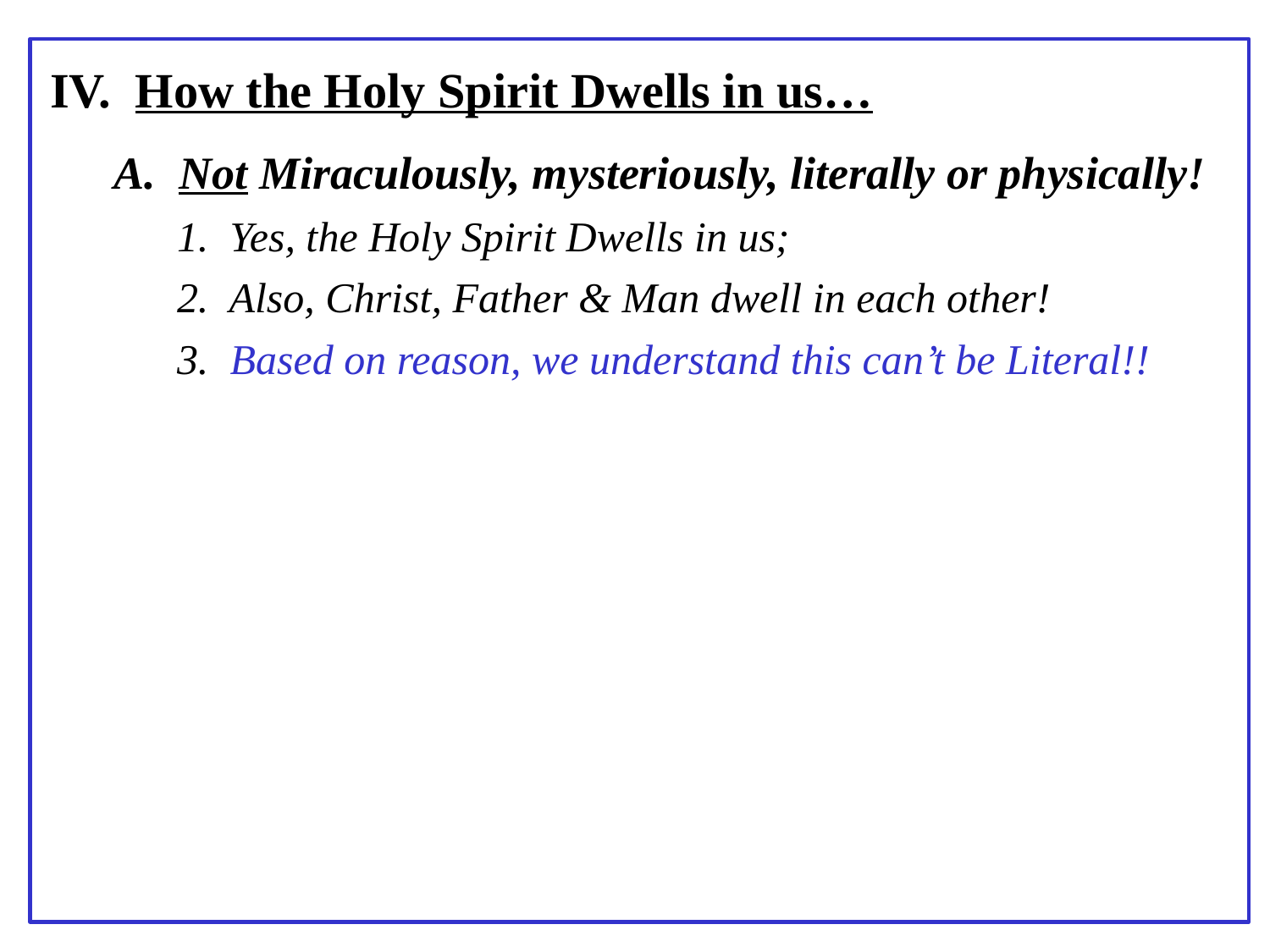

IV.  How the Holy Spirit Dwells in us…

A.  Not Miraculously, mysteriously, literally or physically!
1.  Yes, the Holy Spirit Dwells in us;
2.  Also, Christ, Father & Man dwell in each other!
3.  Based on reason, we understand this can’t be Literal!!